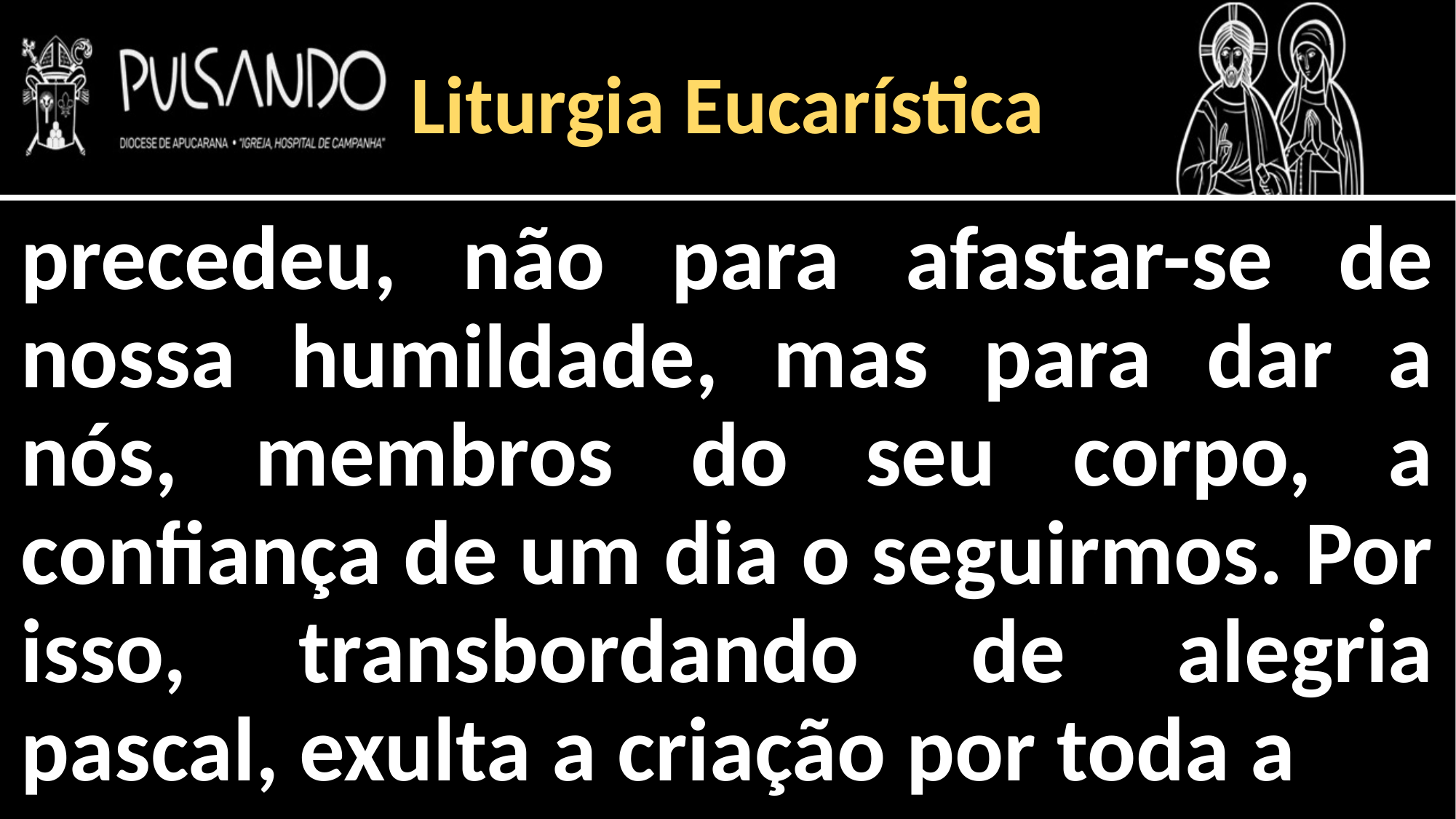

Liturgia Eucarística
precedeu, não para afastar-se de nossa humildade, mas para dar a nós, membros do seu corpo, a confiança de um dia o seguirmos. Por isso, transbordando de alegria pascal, exulta a criação por toda a